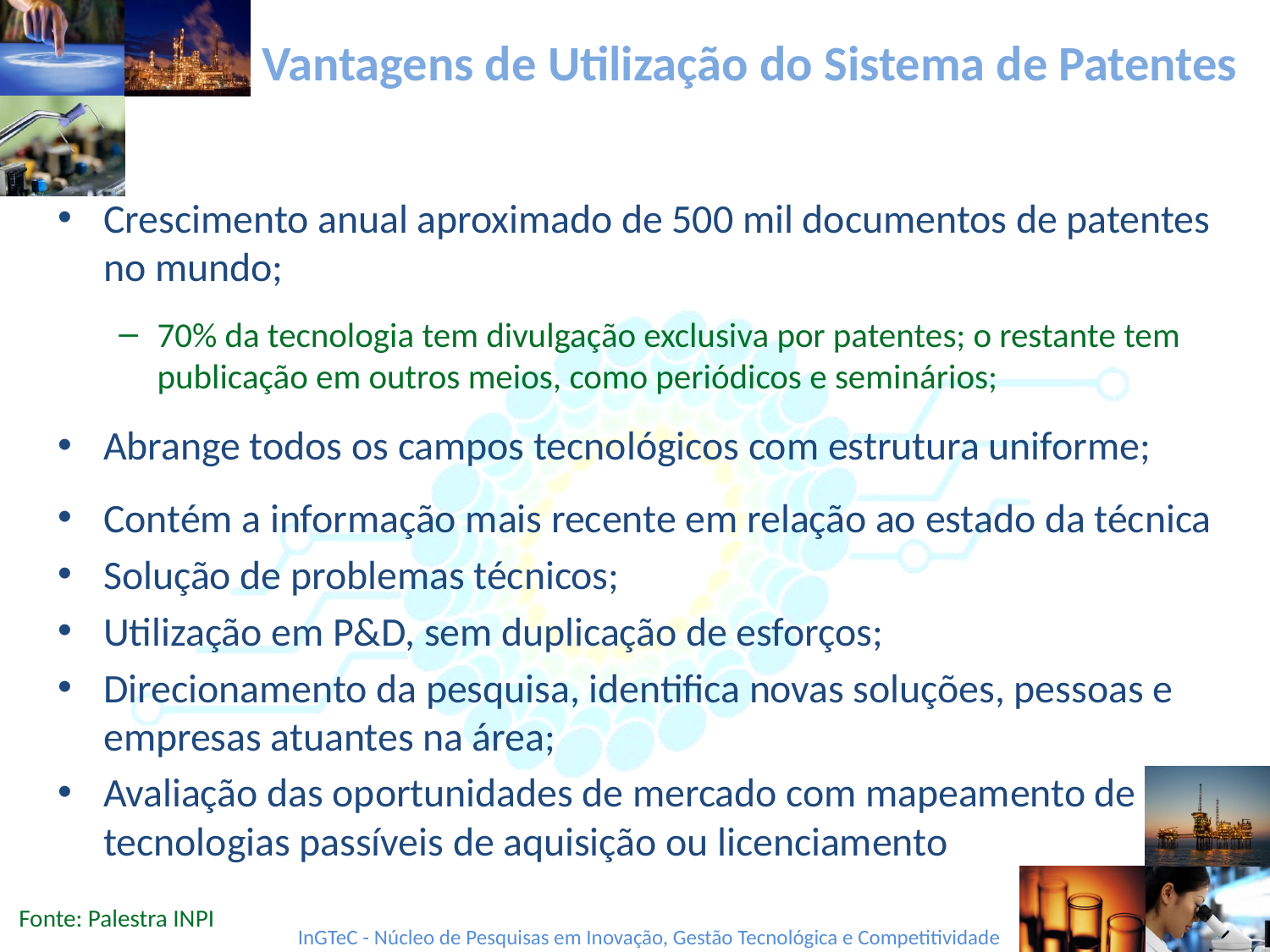

# Vantagens de Utilização do Sistema de Patentes

Crescimento anual aproximado de 500 mil documentos de patentes no mundo;

70% da tecnologia tem divulgação exclusiva por patentes; o restante tem publicação em outros meios, como periódicos e seminários;

Abrange todos os campos tecnológicos com estrutura uniforme;

Contém a informação mais recente em relação ao estado da técnica
Solução de problemas técnicos;
Utilização em P&D, sem duplicação de esforços;
Direcionamento da pesquisa, identifica novas soluções, pessoas e empresas atuantes na área;
Avaliação das oportunidades de mercado com mapeamento de tecnologias passíveis de aquisição ou licenciamento

Fonte: Palestra INPI